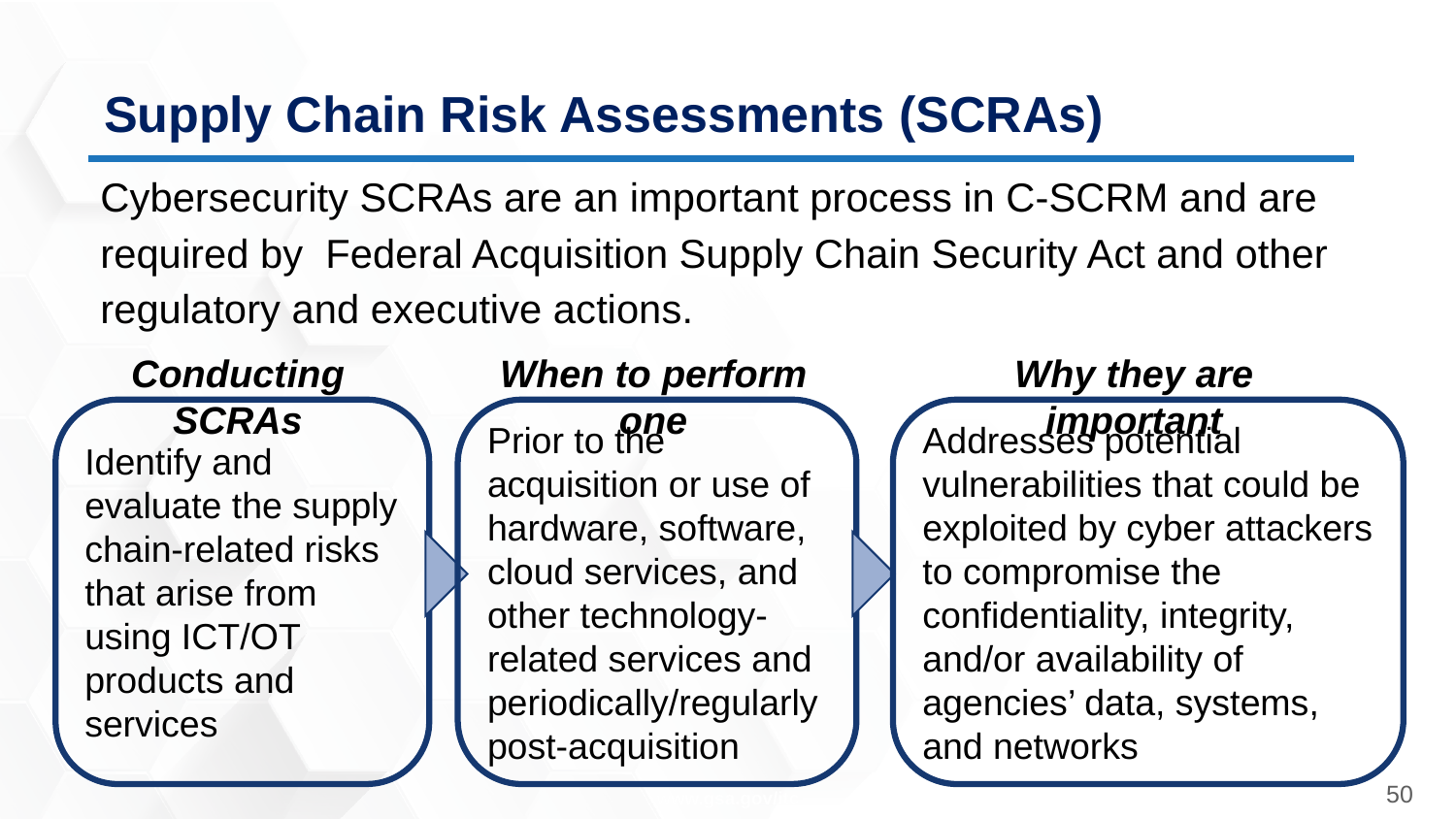

Supply Chain Risk Assessments (SCRAs)
Cybersecurity SCRAs are an important process in C-SCRM and are required by  Federal Acquisition Supply Chain Security Act and other regulatory and executive actions.
Conducting SCRAs
When to perform one
Why they are important
Prior to the acquisition or use of hardware, software, cloud services, and other technology- related services and periodically/regularly post-acquisition
Addresses potential vulnerabilities that could be exploited by cyber attackers to compromise the confidentiality, integrity, and/or availability of agencies’ data, systems, and networks
Identify and evaluate the supply chain-related risks that arise from using ICT/OT products and services